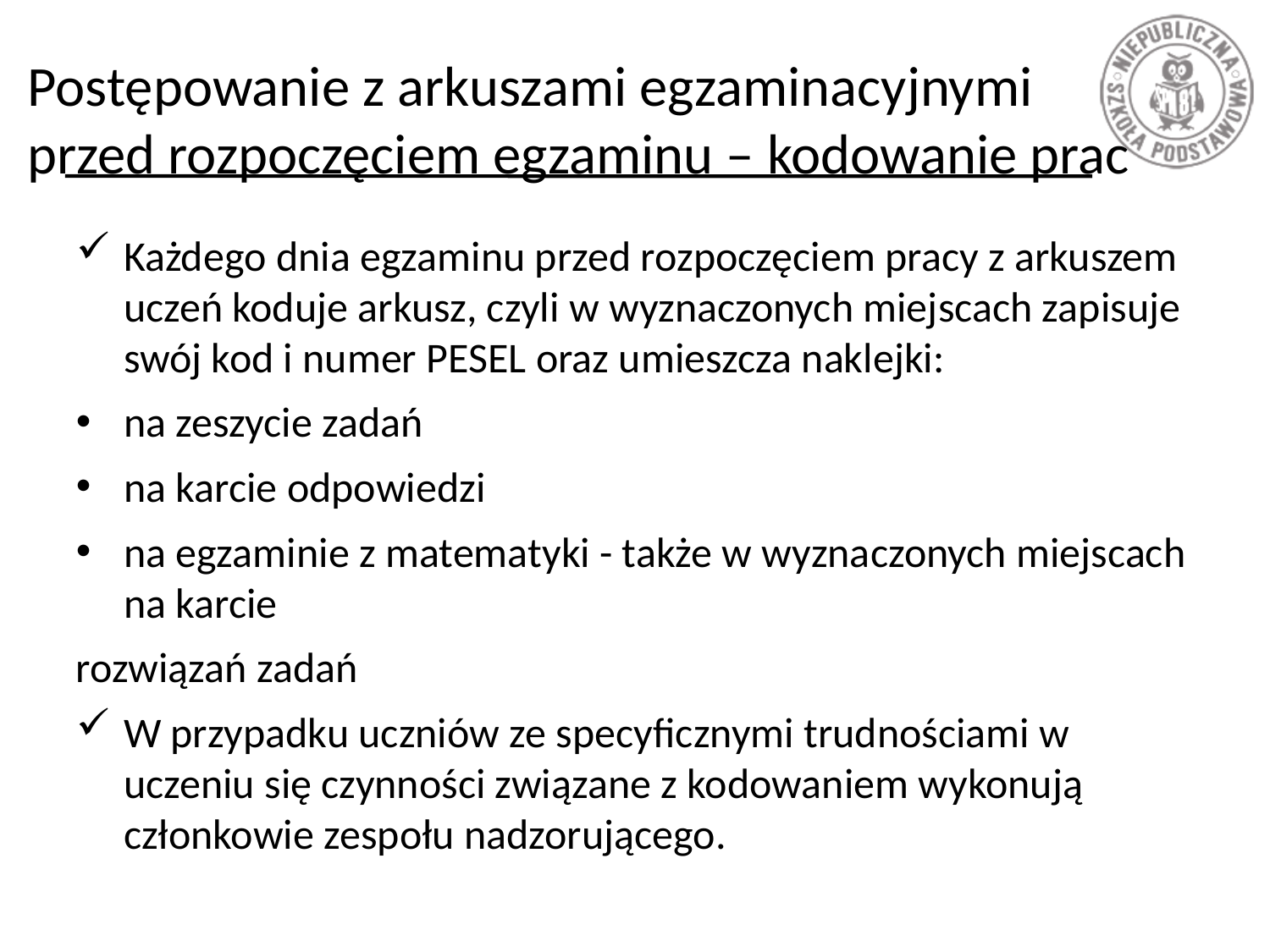

# Postępowanie z arkuszami egzaminacyjnymi przed rozpoczęciem egzaminu – kodowanie prac
Każdego dnia egzaminu przed rozpoczęciem pracy z arkuszem uczeń koduje arkusz, czyli w wyznaczonych miejscach zapisuje swój kod i numer PESEL oraz umieszcza naklejki:
na zeszycie zadań
na karcie odpowiedzi
na egzaminie z matematyki - także w wyznaczonych miejscach na karcie
rozwiązań zadań
W przypadku uczniów ze specyficznymi trudnościami w uczeniu się czynności związane z kodowaniem wykonują członkowie zespołu nadzorującego.